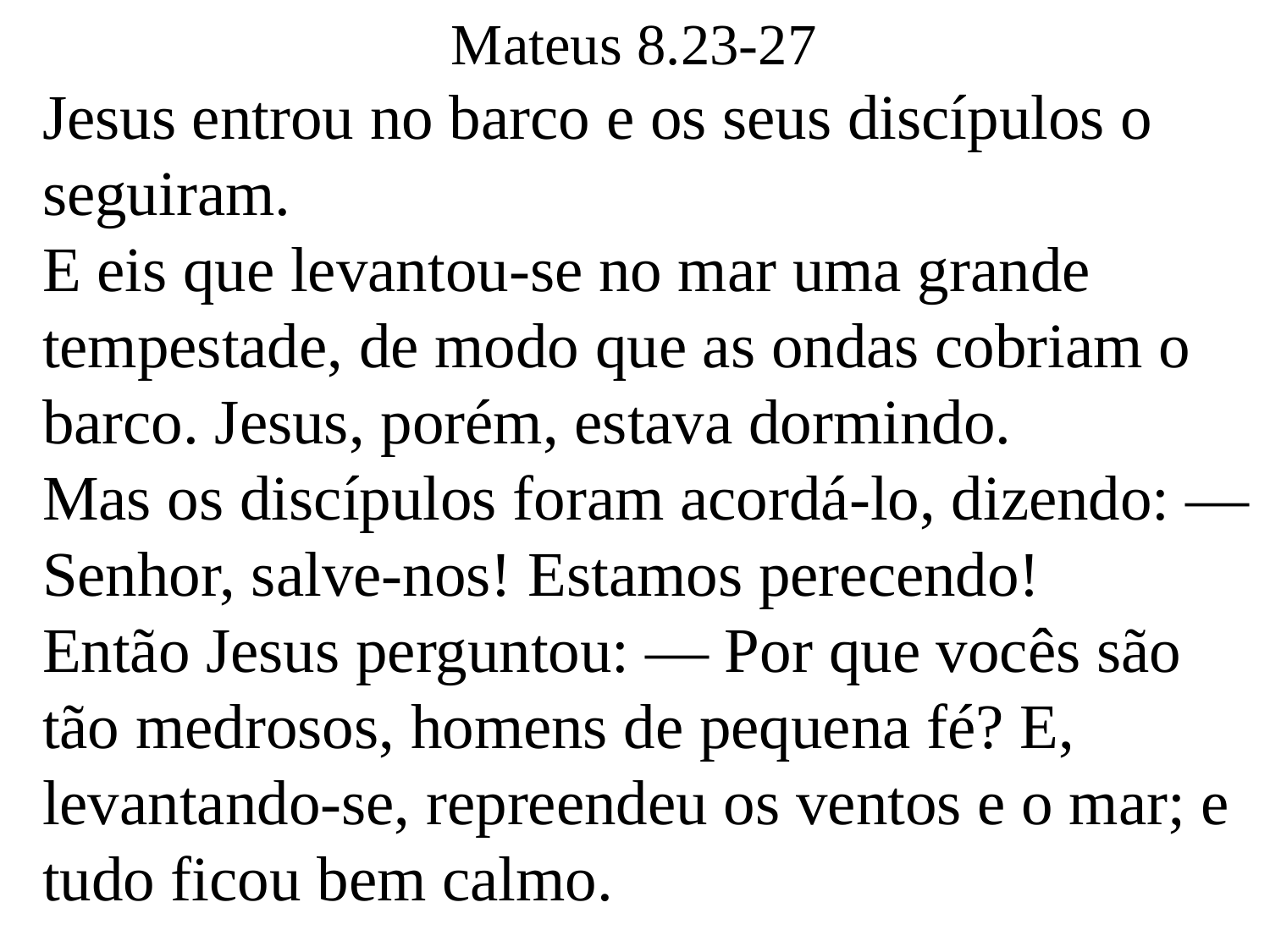

Mateus 8.23-27
Jesus entrou no barco e os seus discípulos o seguiram.
E eis que levantou-se no mar uma grande tempestade, de modo que as ondas cobriam o barco. Jesus, porém, estava dormindo.
Mas os discípulos foram acordá-lo, dizendo: — Senhor, salve-nos! Estamos perecendo!
Então Jesus perguntou: — Por que vocês são tão medrosos, homens de pequena fé? E, levantando-se, repreendeu os ventos e o mar; e tudo ficou bem calmo.